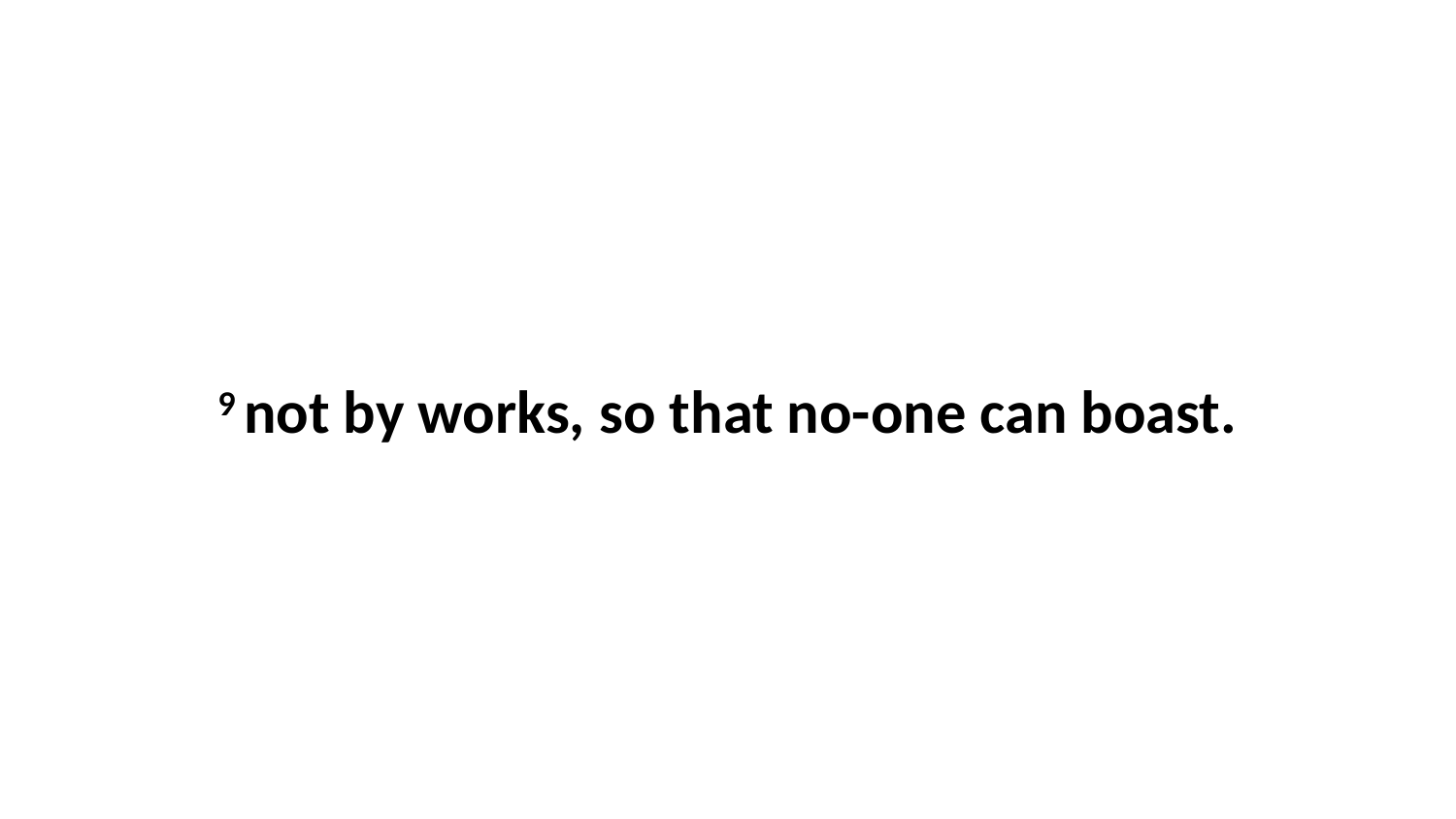

9 not by works, so that no-one can boast.